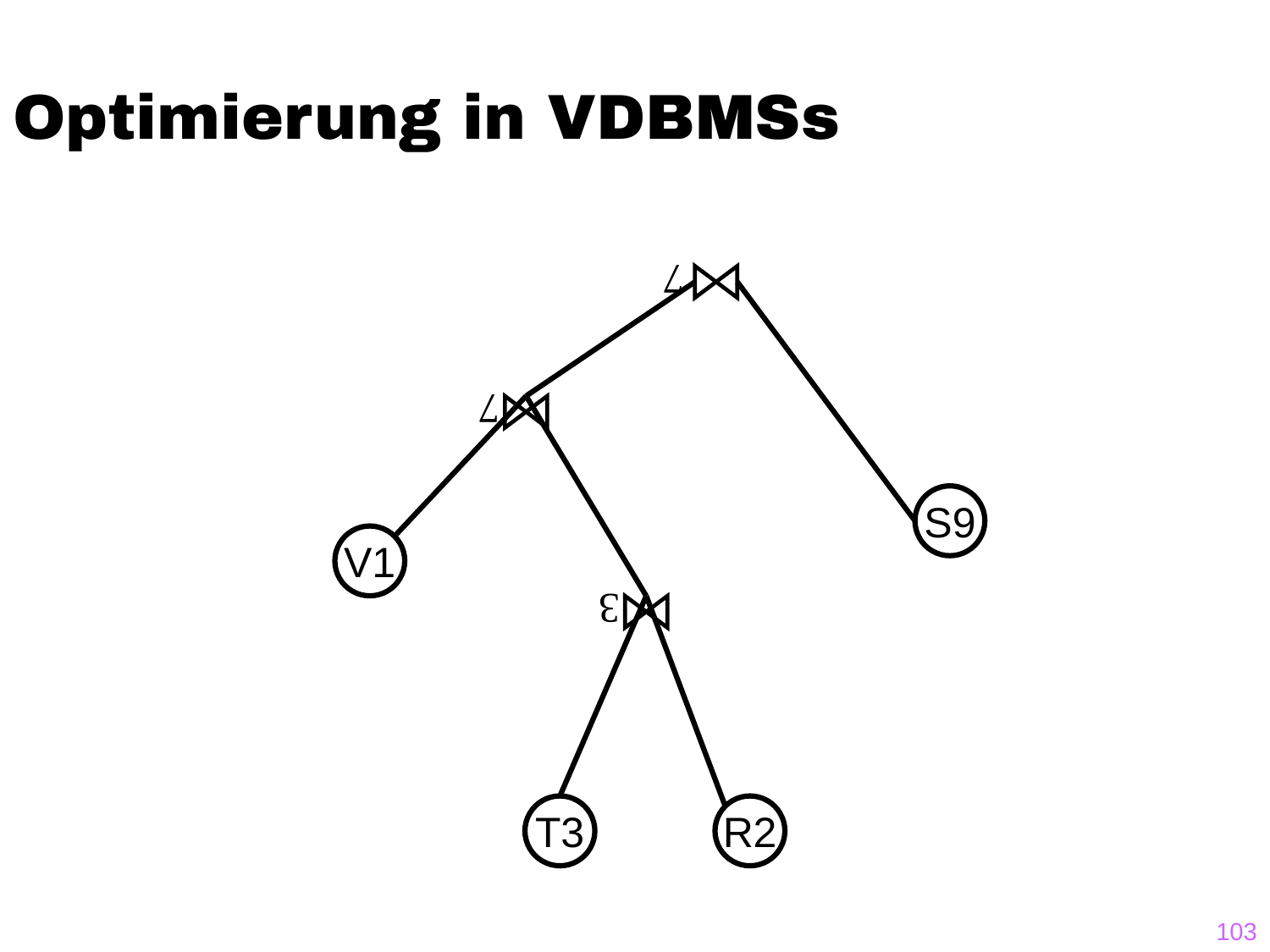

# Optimierung in VDBMSs
        7
       7
S9
V1
       3
T3
R2
103